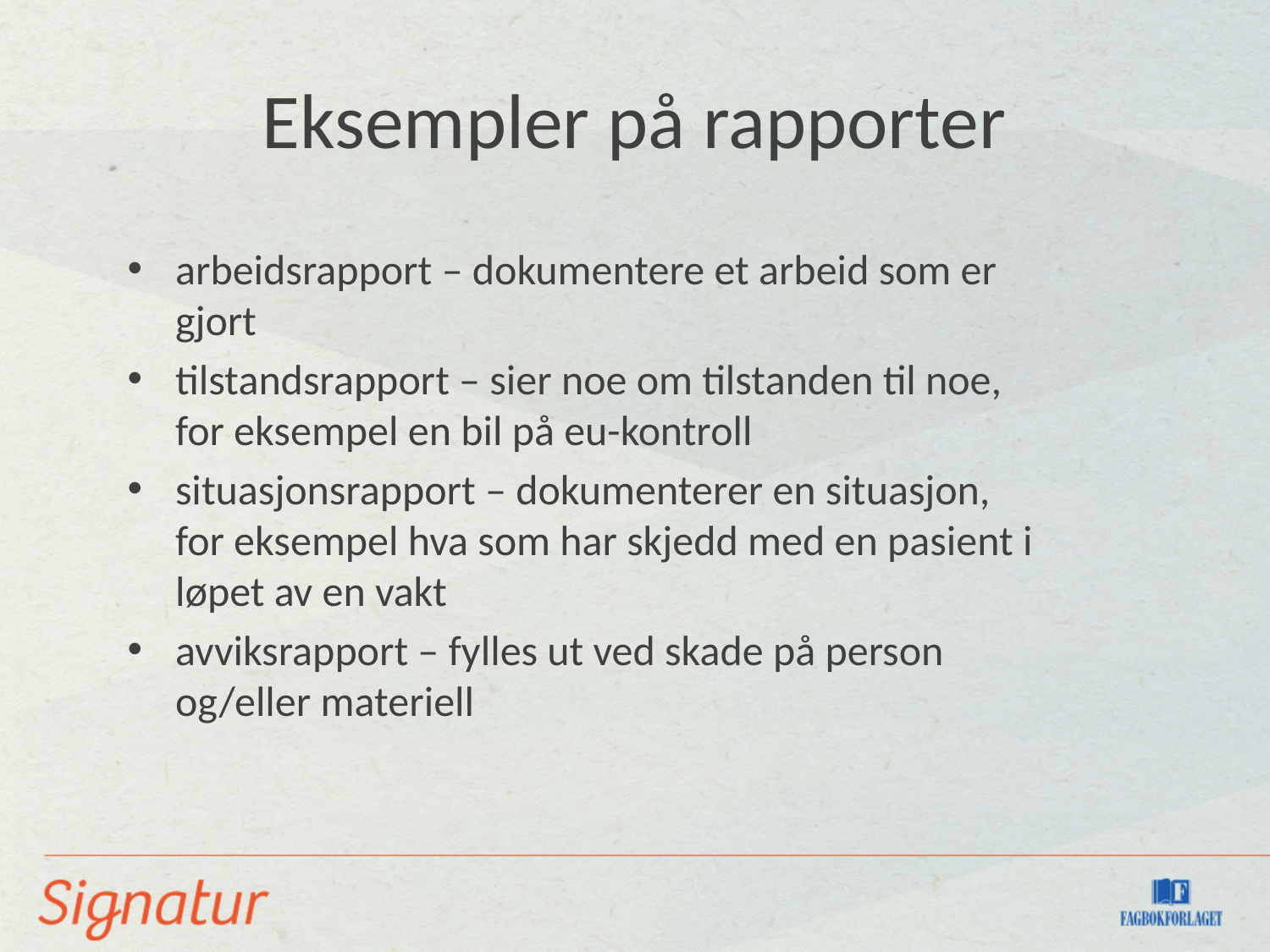

# Eksempler på rapporter
arbeidsrapport – dokumentere et arbeid som er gjort
tilstandsrapport – sier noe om tilstanden til noe, for eksempel en bil på eu-kontroll
situasjonsrapport – dokumenterer en situasjon, for eksempel hva som har skjedd med en pasient i løpet av en vakt
avviksrapport – fylles ut ved skade på person og/eller materiell